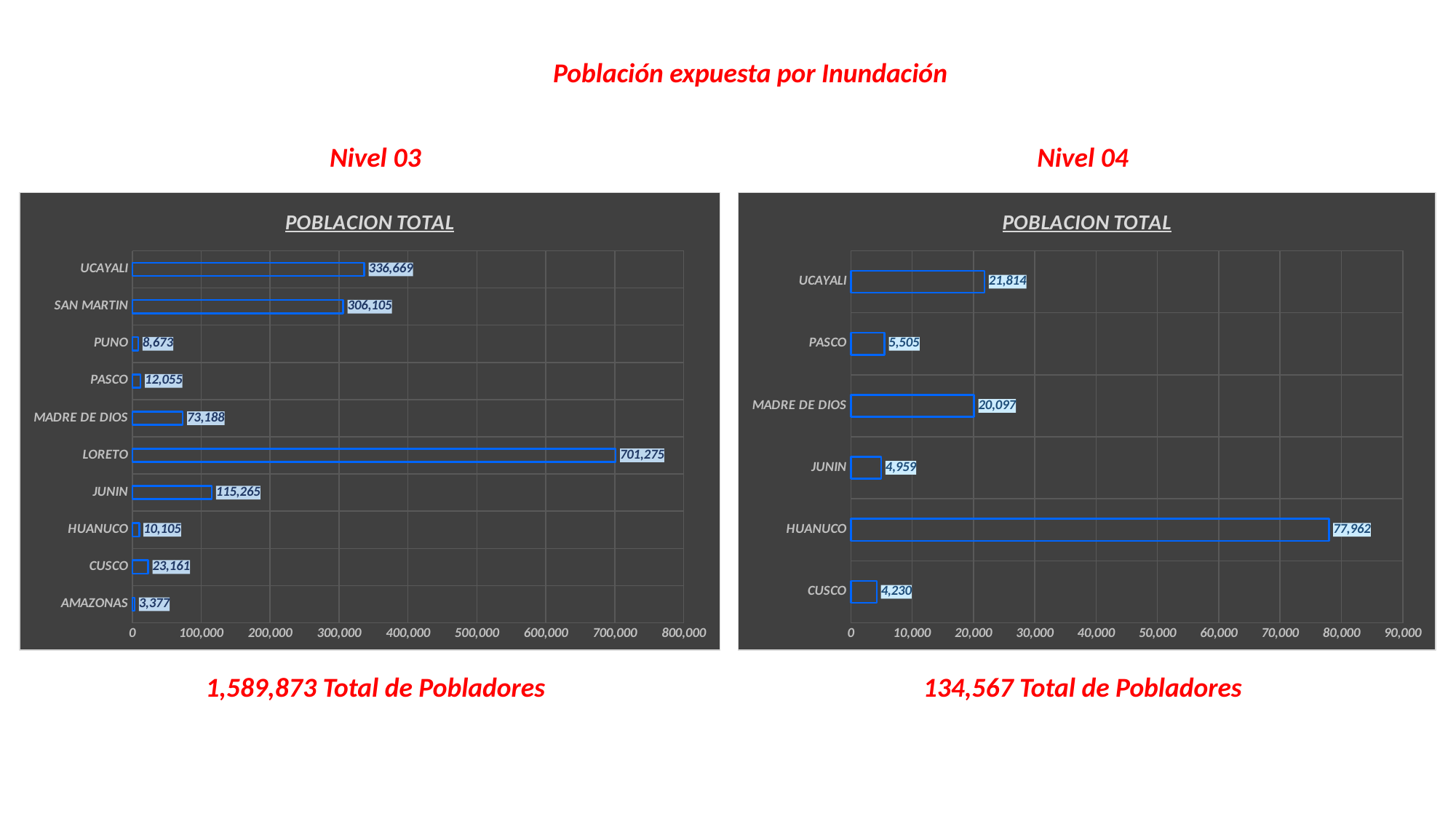

Población expuesta por Inundación
Nivel 03
Nivel 04

### Chart: POBLACION TOTAL

| Category | POBLACION TOTAL |
|---|---|
| AMAZONAS | 3377.0 |
| CUSCO | 23161.0 |
| HUANUCO | 10105.0 |
| JUNIN | 115265.0 |
| LORETO | 701275.0 |
| MADRE DE DIOS | 73188.0 |
| PASCO | 12055.0 |
| PUNO | 8673.0 |
| SAN MARTIN | 306105.0 |
| UCAYALI | 336669.0 |

### Chart: POBLACION TOTAL

| Category | POBLACION TOTAL |
|---|---|
| CUSCO | 4230.0 |
| HUANUCO | 77962.0 |
| JUNIN | 4959.0 |
| MADRE DE DIOS | 20097.0 |
| PASCO | 5505.0 |
| UCAYALI | 21814.0 |
1,589,873 Total de Pobladores
134,567 Total de Pobladores